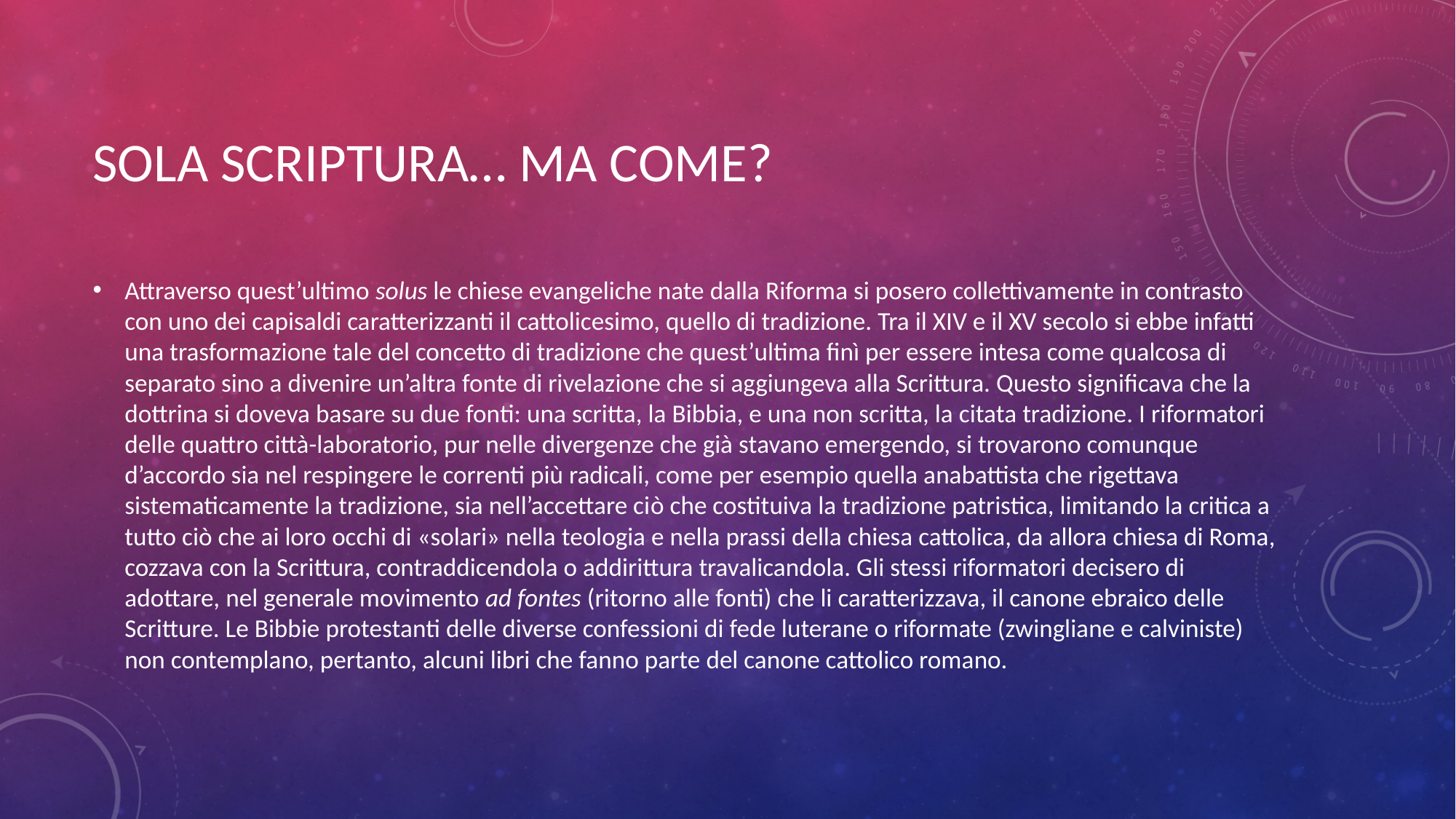

# Sola scriptura… ma come?
Attraverso quest’ultimo solus le chiese evangeliche nate dalla Riforma si posero collettivamente in contrasto con uno dei capisaldi caratterizzanti il cattolicesimo, quello di tradizione. Tra il XIV e il XV secolo si ebbe infatti una trasformazione tale del concetto di tradizione che quest’ultima finì per essere intesa come qualcosa di separato sino a divenire un’altra fonte di rivelazione che si aggiungeva alla Scrittura. Questo significava che la dottrina si doveva basare su due fonti: una scritta, la Bibbia, e una non scritta, la citata tradizione. I riformatori delle quattro città-laboratorio, pur nelle divergenze che già stavano emergendo, si trovarono comunque d’accordo sia nel respingere le correnti più radicali, come per esempio quella anabattista che rigettava sistematicamente la tradizione, sia nell’accettare ciò che costituiva la tradizione patristica, limitando la critica a tutto ciò che ai loro occhi di «solari» nella teologia e nella prassi della chiesa cattolica, da allora chiesa di Roma, cozzava con la Scrittura, contraddicendola o addirittura travalicandola. Gli stessi riformatori decisero di adottare, nel generale movimento ad fontes (ritorno alle fonti) che li caratterizzava, il canone ebraico delle Scritture. Le Bibbie protestanti delle diverse confessioni di fede luterane o riformate (zwingliane e calviniste) non contemplano, pertanto, alcuni libri che fanno parte del canone cattolico romano.